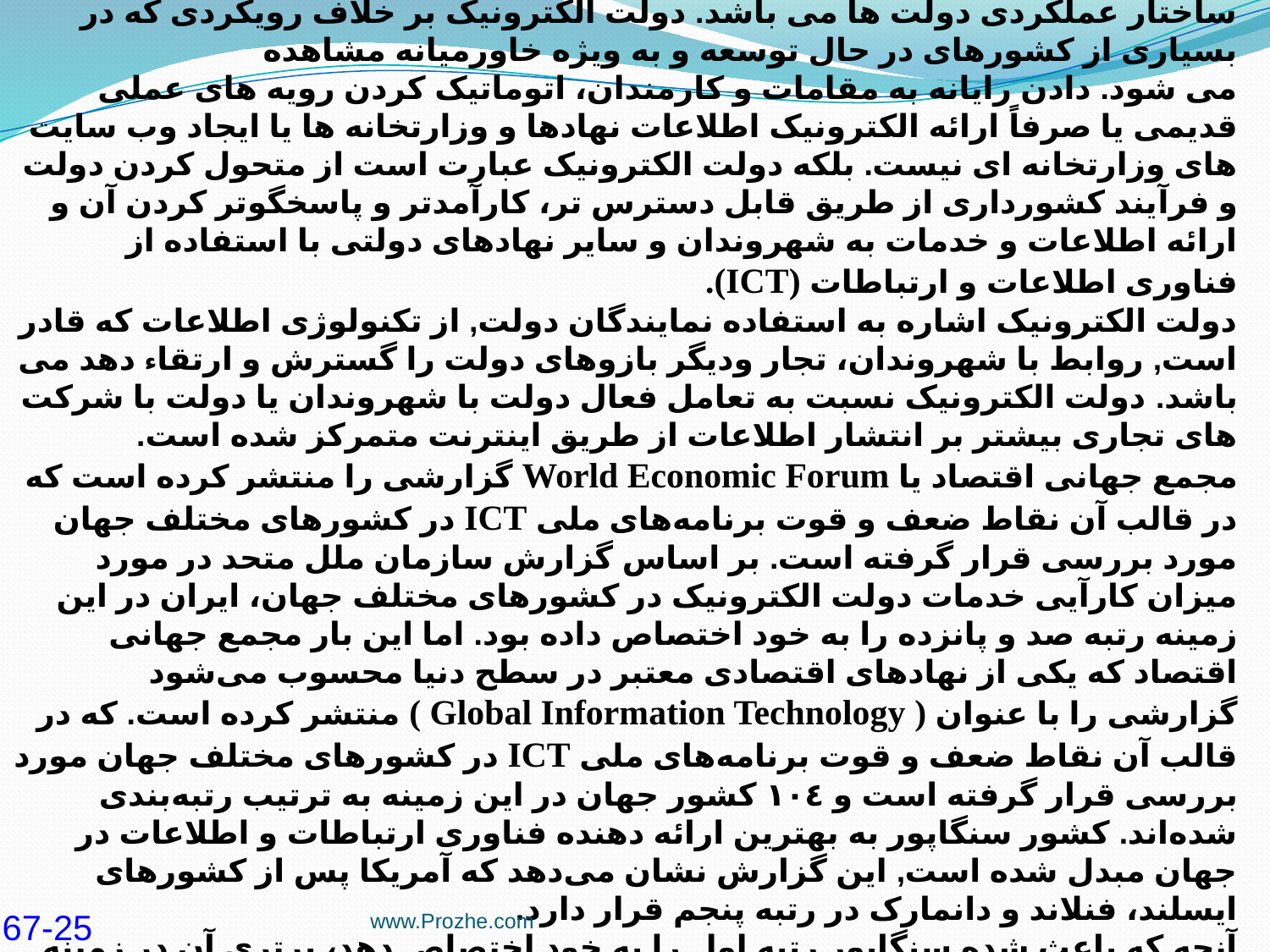

دولت الکترونیک:

دولت الکترونیک استفاده از فناوری اطلاعات و ارتباطات برای ‌ایجاد تحول در ساختار عملكردی دولت ها می باشد. دولت الکترونیک بر خلاف رویکردی که در بسیاری از کشورهای در حال توسعه و به ویژه خاورمیانه مشاهده
می شود. دادن رایانه به مقامات و کارمندان، اتوماتیک کردن رویه های عملی قدیمی یا صرفاً ارائه الکترونیک اطلاعات نهادها و وزارتخانه ها یا ایجاد وب سایت های وزارتخانه ای نیست. بلكه دولت الکترونیک عبارت است از متحول کردن دولت و فرآیند كشورداری از طریق قابل دسترس تر، کارآمدتر و پاسخگوتر کردن آن و ارائه اطلاعات و خدمات به شهروندان و سایر نهادهای دولتی با استفاده از فناوری اطلاعات و ارتباطات (ICT).
دولت الکترونیک اشاره به استفاده نمایندگان دولت, از تکنولوژی اطلاعات که قادر است, روابط با شهروندان، تجار ودیگر بازوهای دولت را گسترش و ارتقاء دهد می باشد. دولت الکترونیک نسبت به تعامل فعال دولت با شهروندان یا دولت با شرکت های تجاری بیشتر بر انتشار اطلاعات از طریق اینترنت متمرکز شده است.
مجمع جهانی اقتصاد یا World Economic Forum گزارشی را منتشر کرده است که در قالب آن نقاط ضعف و قوت برنامه‌های ملی ICT در کشورهای مختلف جهان مورد بررسی قرار گرفته است. بر اساس گزارش سازمان ملل متحد در مورد میزان کارآیی خدمات دولت الکترونیک در کشورهای مختلف جهان، ایران در این زمینه رتبه صد و پانزده را به خود اختصاص داده بود. اما این بار مجمع جهانی اقتصاد که یکی از نهادهای اقتصادی معتبر در سطح دنیا محسوب می‌شود گزارشی را با عنوان ( Global Information Technology ) منتشر کرده است. که در قالب آن نقاط ضعف و قوت برنامه‌های ملی ICT در کشورهای مختلف جهان مورد بررسی قرار گرفته است و ۱٠٤ کشور جهان در این زمینه به ترتیب رتبه‌بندی شده‌اند. کشور سنگاپور به بهترین ارائه دهنده فناوری ارتباطات و اطلاعات در جهان مبدل شده است, این گزارش نشان می‌دهد که آمریکا پس از کشورهای ایسلند، فنلاند و دانمارک در رتبه پنجم قرار دارد.
آنچه که باعث شده سنگاپور رتبه اول را به خود اختصاص دهد، برتری آن در زمینه ریاضیات و ارائه آموزش‌های گوناگون، هزینه پایین برقراری مکالمات تلفنی، خرید و نصب تجهیزات لازم برای پیشبرد فناوری اطلاعات و ارتباطات و نیز اولویتی است که دولت سنگاپور برای ICT در سطح ملی قائل شده است.
www.Prozhe.com
67-25